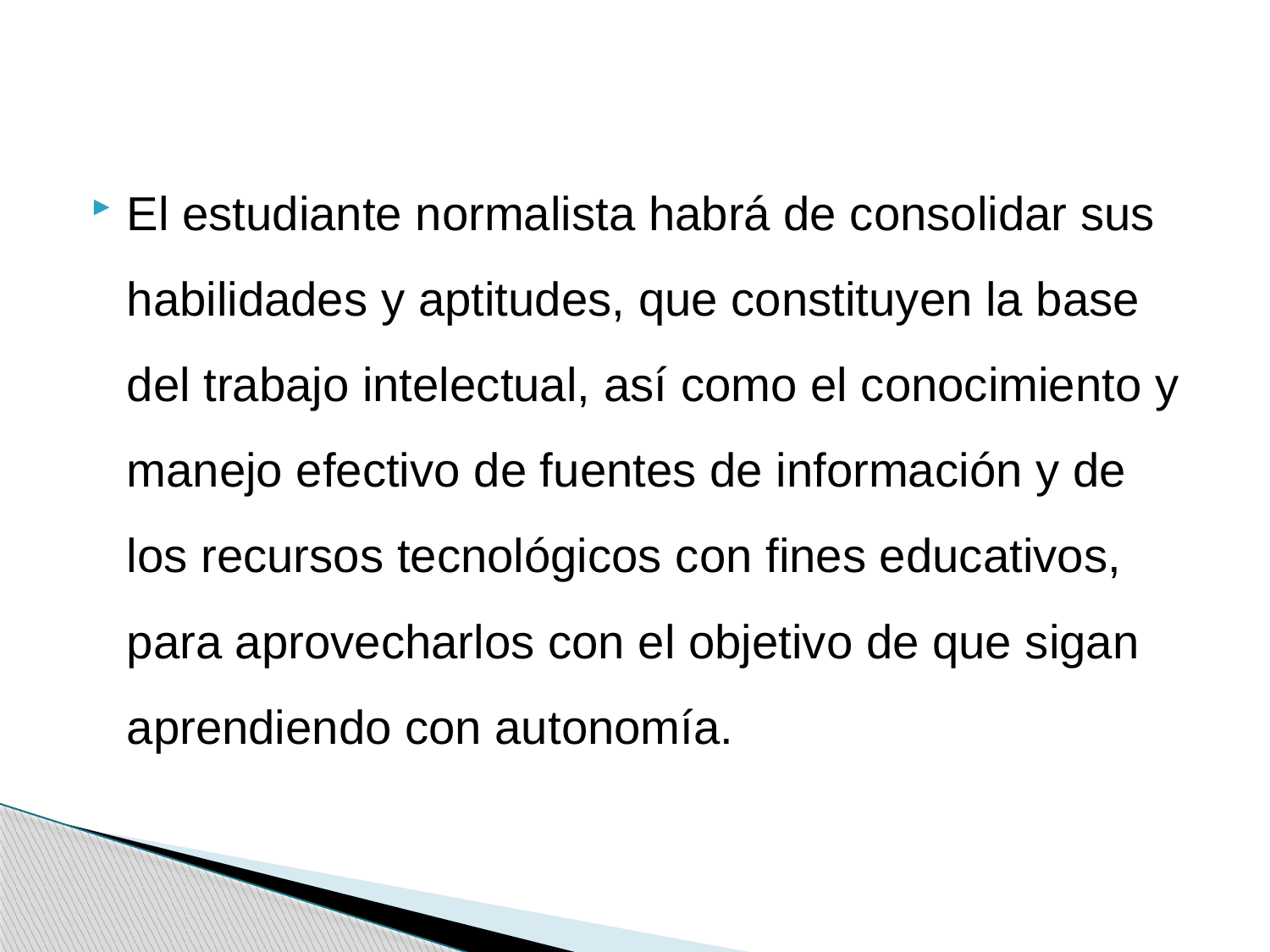

El estudiante normalista habrá de consolidar sus habilidades y aptitudes, que constituyen la base del trabajo intelectual, así como el conocimiento y manejo efectivo de fuentes de información y de los recursos tecnológicos con fines educativos, para aprovecharlos con el objetivo de que sigan aprendiendo con autonomía.